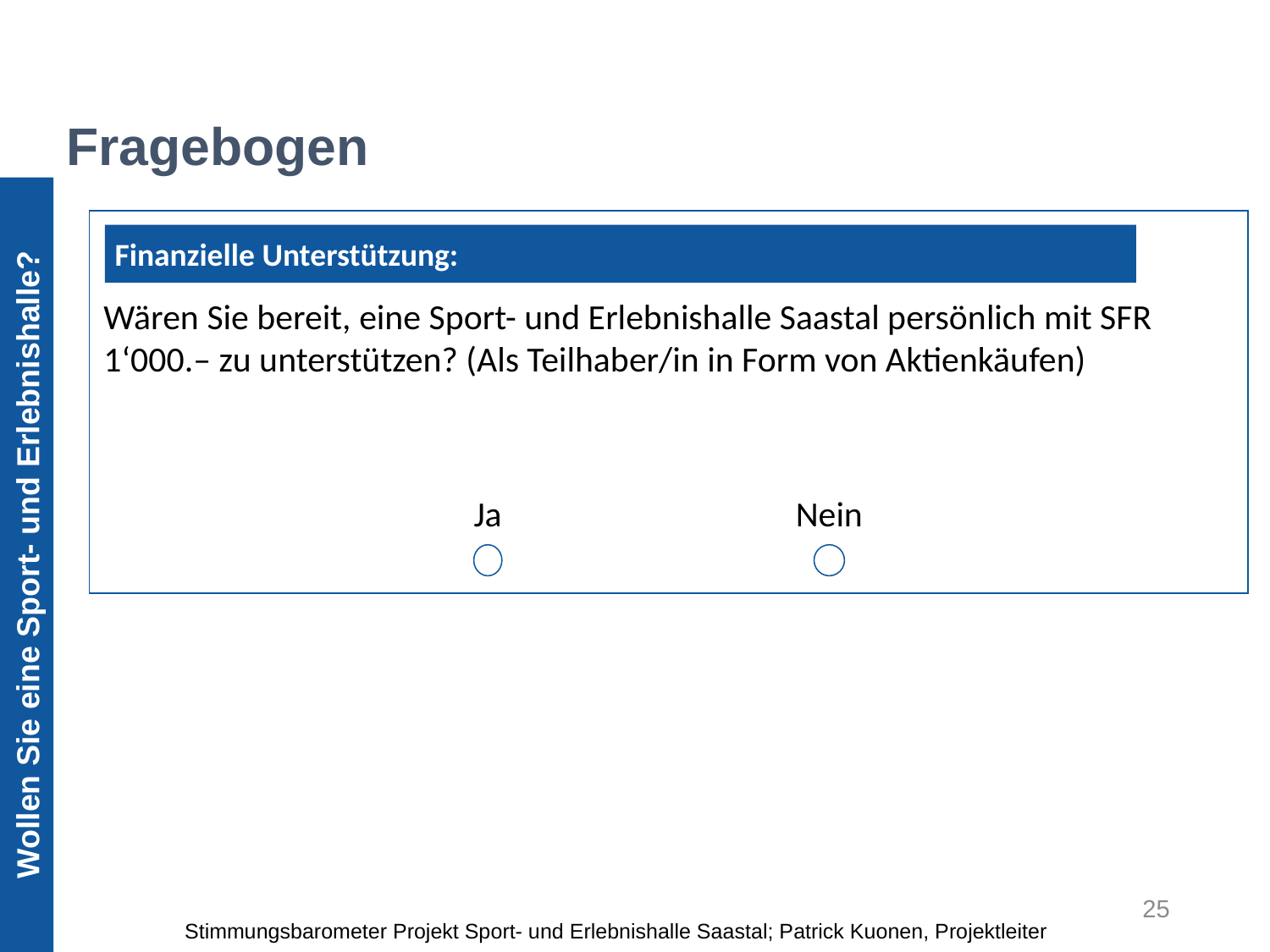

Fragebogen
Wollen Sie eine Sport- und Erlebnishalle?

Wären Sie bereit, eine Sport- und Erlebnishalle Saastal persönlich mit SFR 1‘000.– zu unterstützen? (Als Teilhaber/in in Form von Aktienkäufen)
Ja

Nein

Finanzielle Unterstützung:
25
Stimmungsbarometer Projekt Sport- und Erlebnishalle Saastal; Patrick Kuonen, Projektleiter